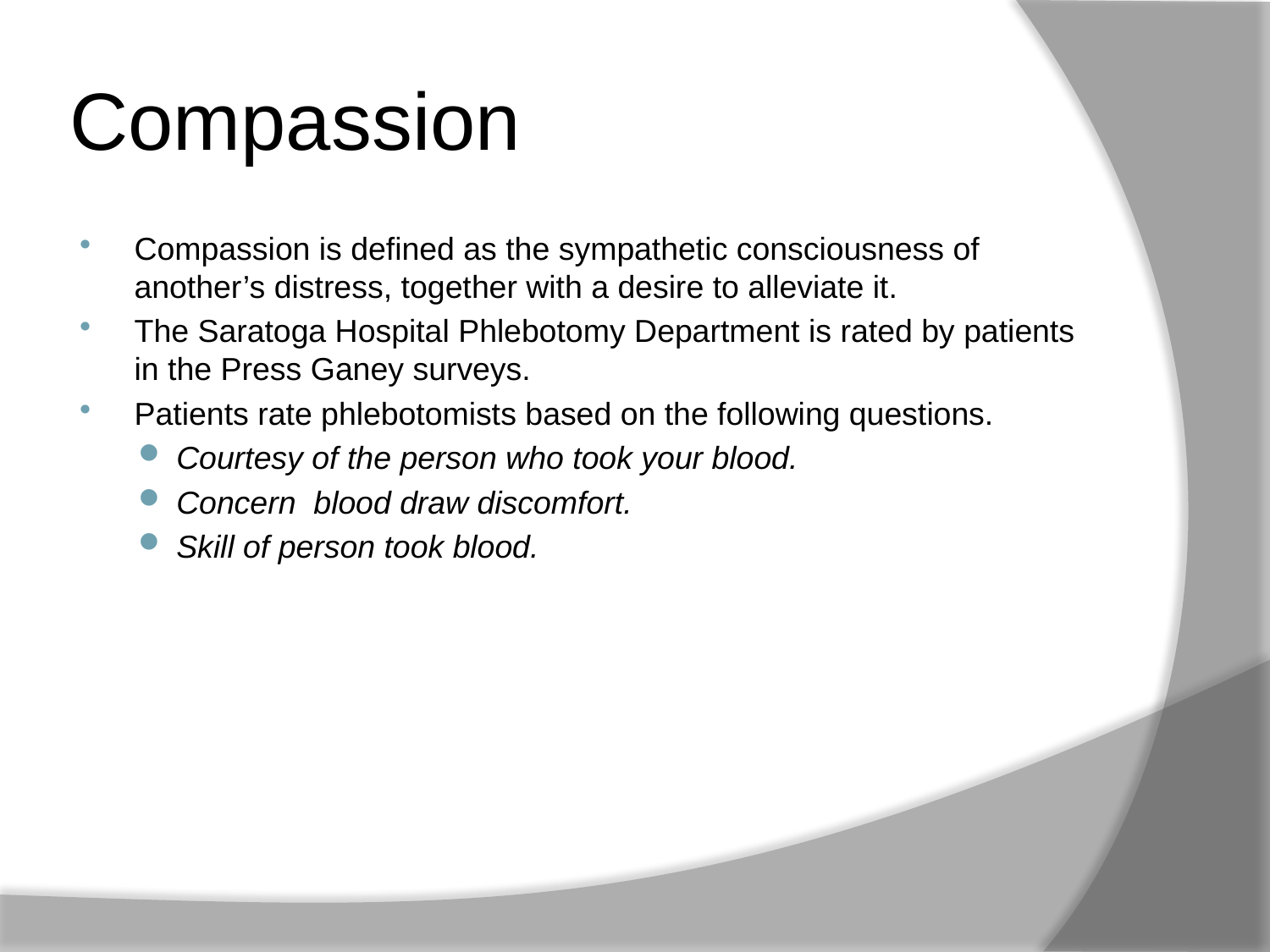

# Compassion
Compassion is defined as the sympathetic consciousness of another’s distress, together with a desire to alleviate it.
The Saratoga Hospital Phlebotomy Department is rated by patients in the Press Ganey surveys.
Patients rate phlebotomists based on the following questions.
Courtesy of the person who took your blood.
Concern  blood draw discomfort.
Skill of person took blood.